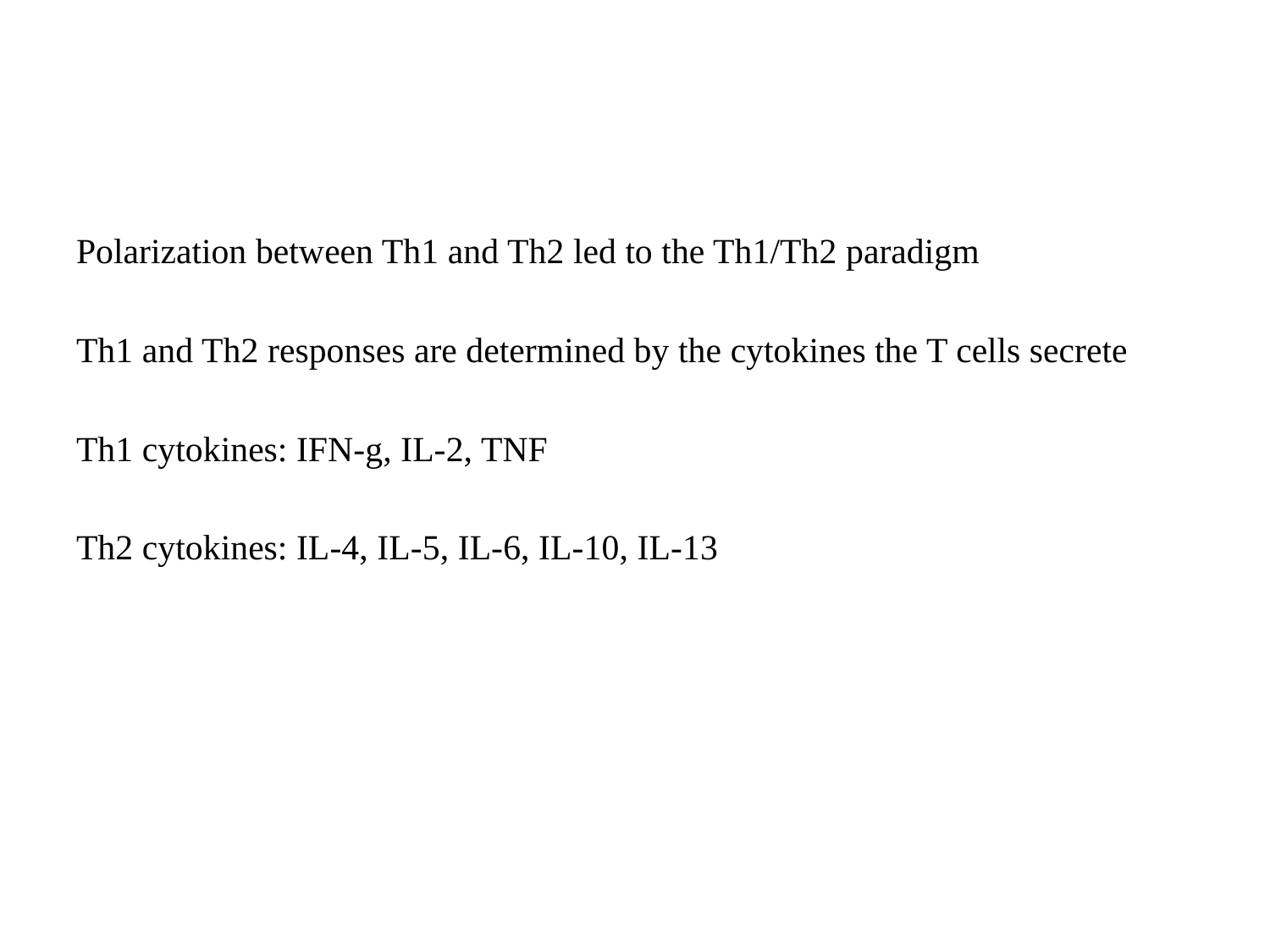

Polarization between Th1 and Th2 led to the Th1/Th2 paradigm

Th1 and Th2 responses are determined by the cytokines the T cells secrete

Th1 cytokines: IFN-g, IL-2, TNF

Th2 cytokines: IL-4, IL-5, IL-6, IL-10, IL-13